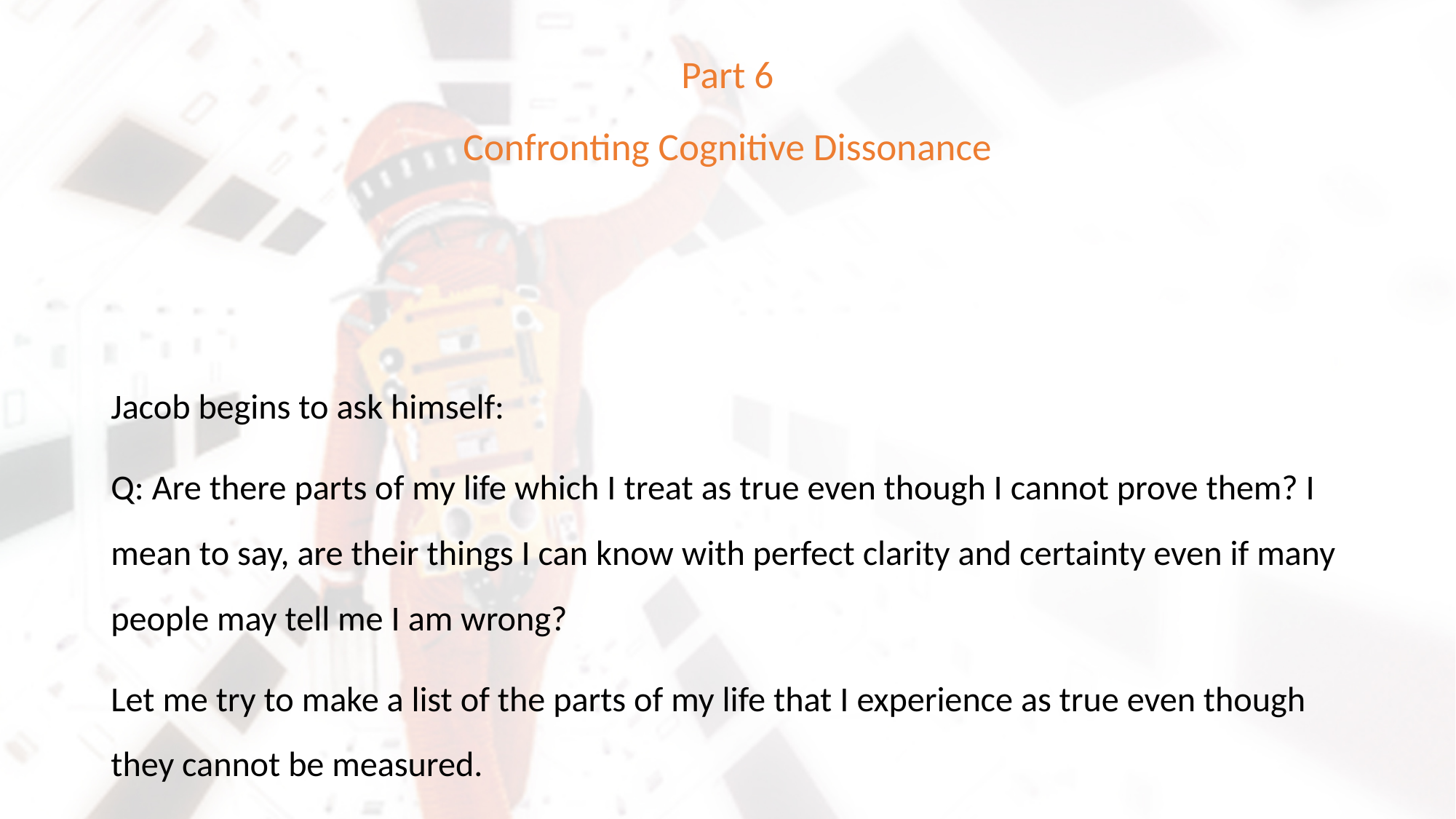

# Part 6 Confronting Cognitive Dissonance

Jacob begins to ask himself:
Q: Are there parts of my life which I treat as true even though I cannot prove them? I mean to say, are their things I can know with perfect clarity and certainty even if many people may tell me I am wrong?
Let me try to make a list of the parts of my life that I experience as true even though they cannot be measured.